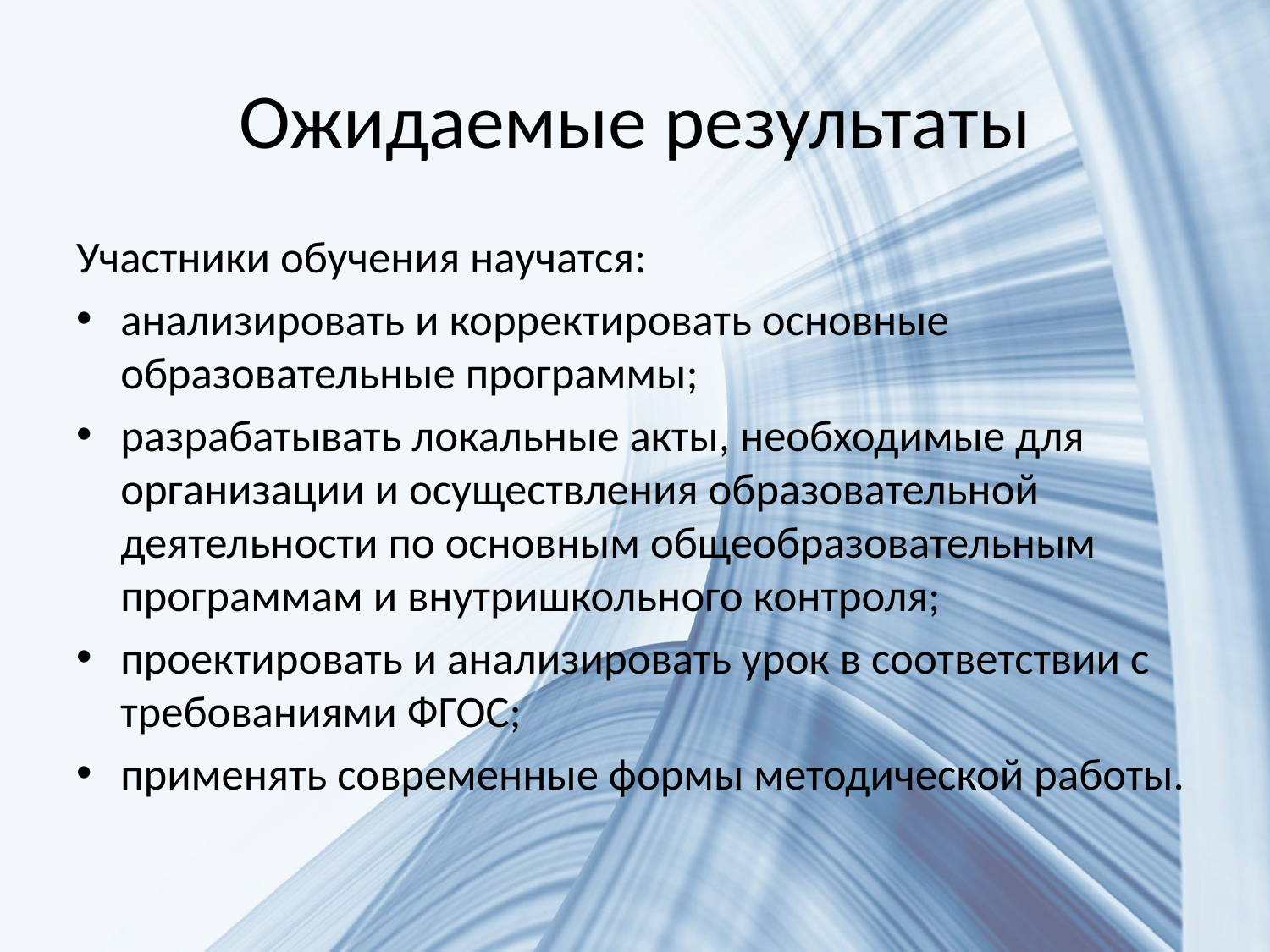

# Ожидаемые результаты
Участники обучения научатся:
анализировать и корректировать основные образовательные программы;
разрабатывать локальные акты, необходимые для организации и осуществления образовательной деятельности по основным общеобразовательным программам и внутришкольного контроля;
проектировать и анализировать урок в соответствии с требованиями ФГОС;
применять современные формы методической работы.